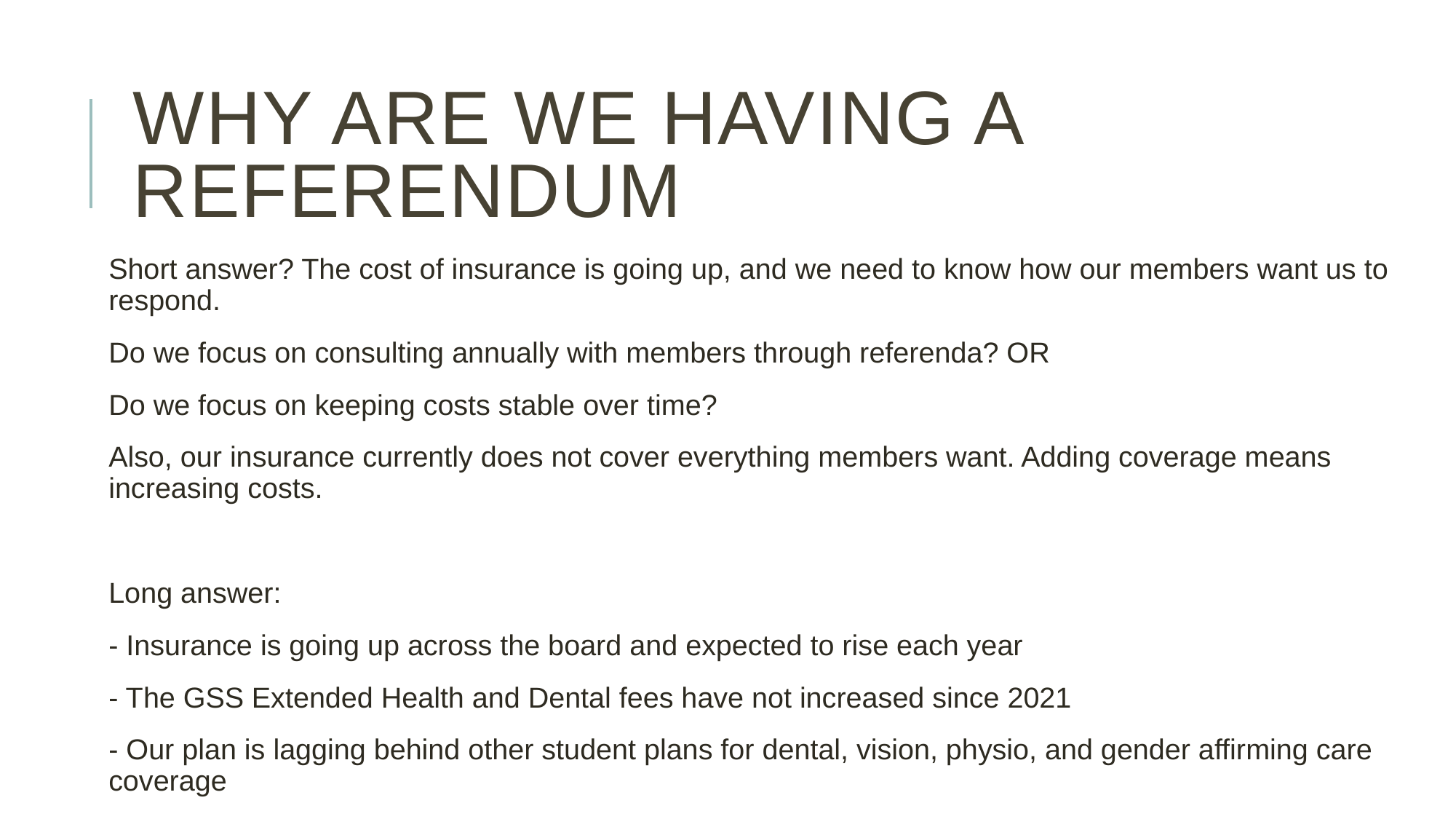

# Why are we having a referendum
Short answer? The cost of insurance is going up, and we need to know how our members want us to respond.
Do we focus on consulting annually with members through referenda? OR
Do we focus on keeping costs stable over time?
Also, our insurance currently does not cover everything members want. Adding coverage means increasing costs.

Long answer:
- Insurance is going up across the board and expected to rise each year
- The GSS Extended Health and Dental fees have not increased since 2021
- Our plan is lagging behind other student plans for dental, vision, physio, and gender affirming care coverage
- The GSS is still committed to finding the best rates for our members as possible!